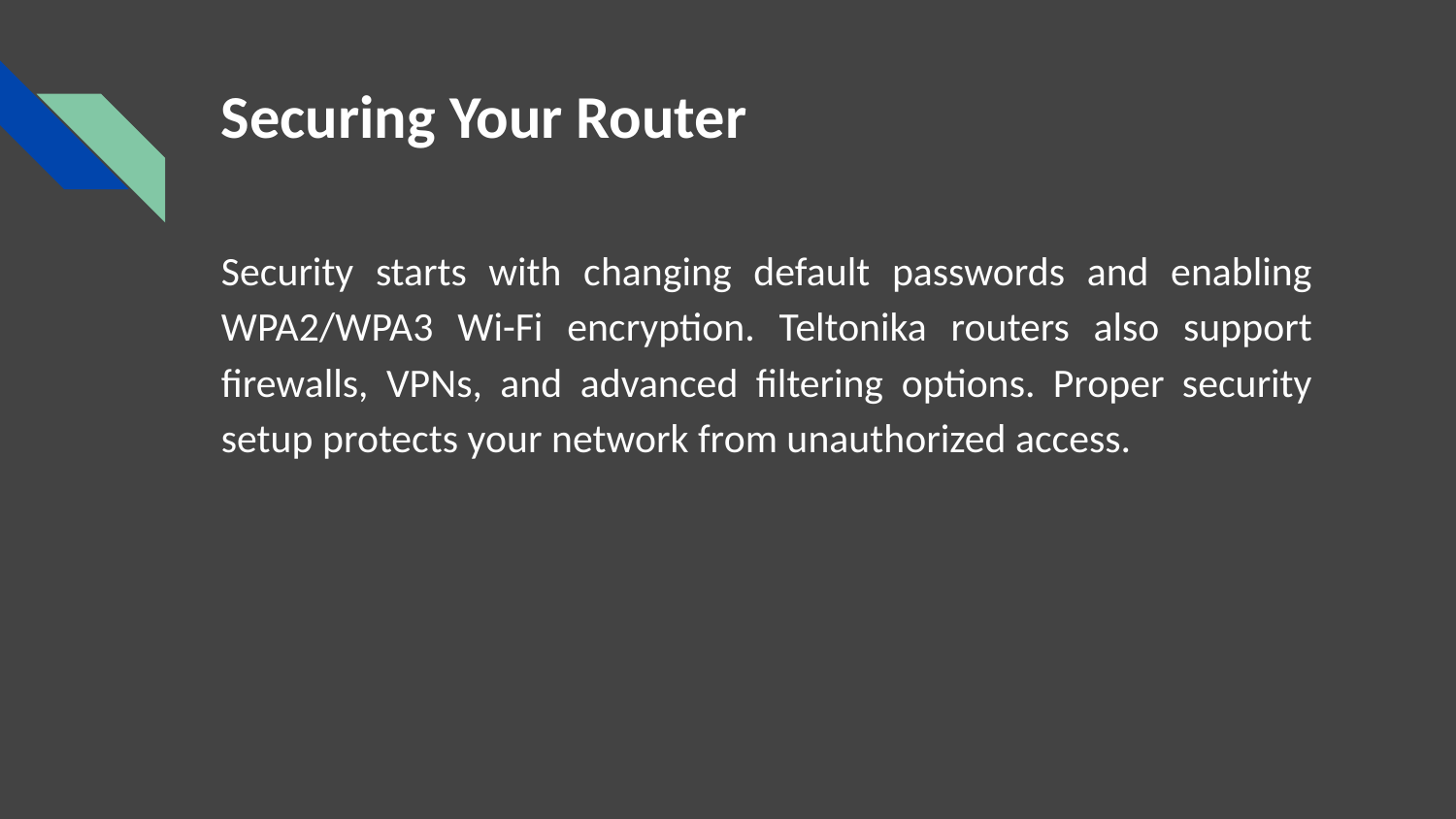

# Securing Your Router

Security starts with changing default passwords and enabling WPA2/WPA3 Wi-Fi encryption. Teltonika routers also support firewalls, VPNs, and advanced filtering options. Proper security setup protects your network from unauthorized access.